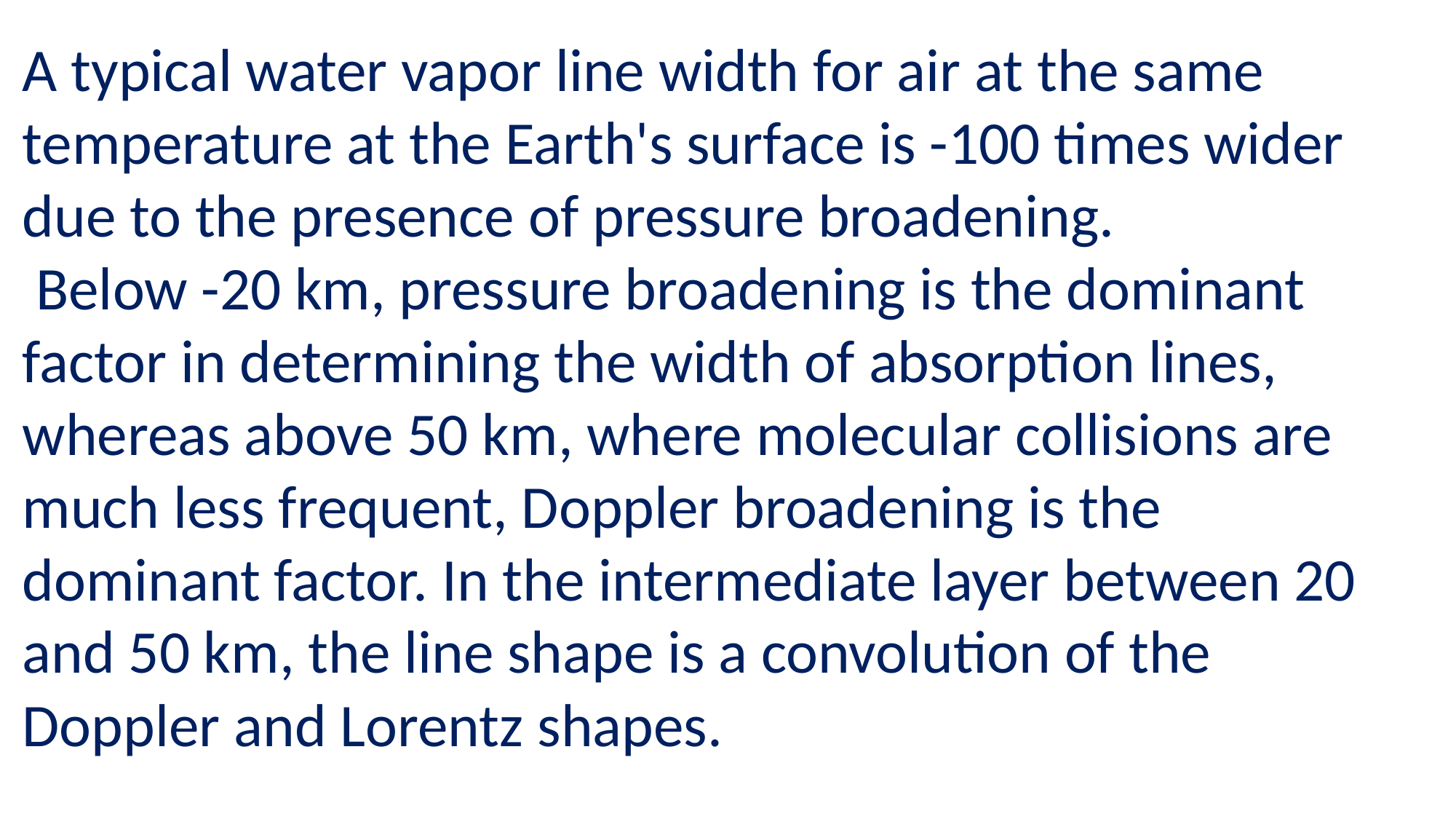

A typical water vapor line width for air at the same temperature at the Earth's surface is -100 times wider due to the presence of pressure broadening.
 Below -20 km, pressure broadening is the dominant factor in determining the width of absorption lines, whereas above 50 km, where molecular collisions are much less frequent, Doppler broadening is the dominant factor. In the intermediate layer between 20 and 50 km, the line shape is a convolution of the Doppler and Lorentz shapes.